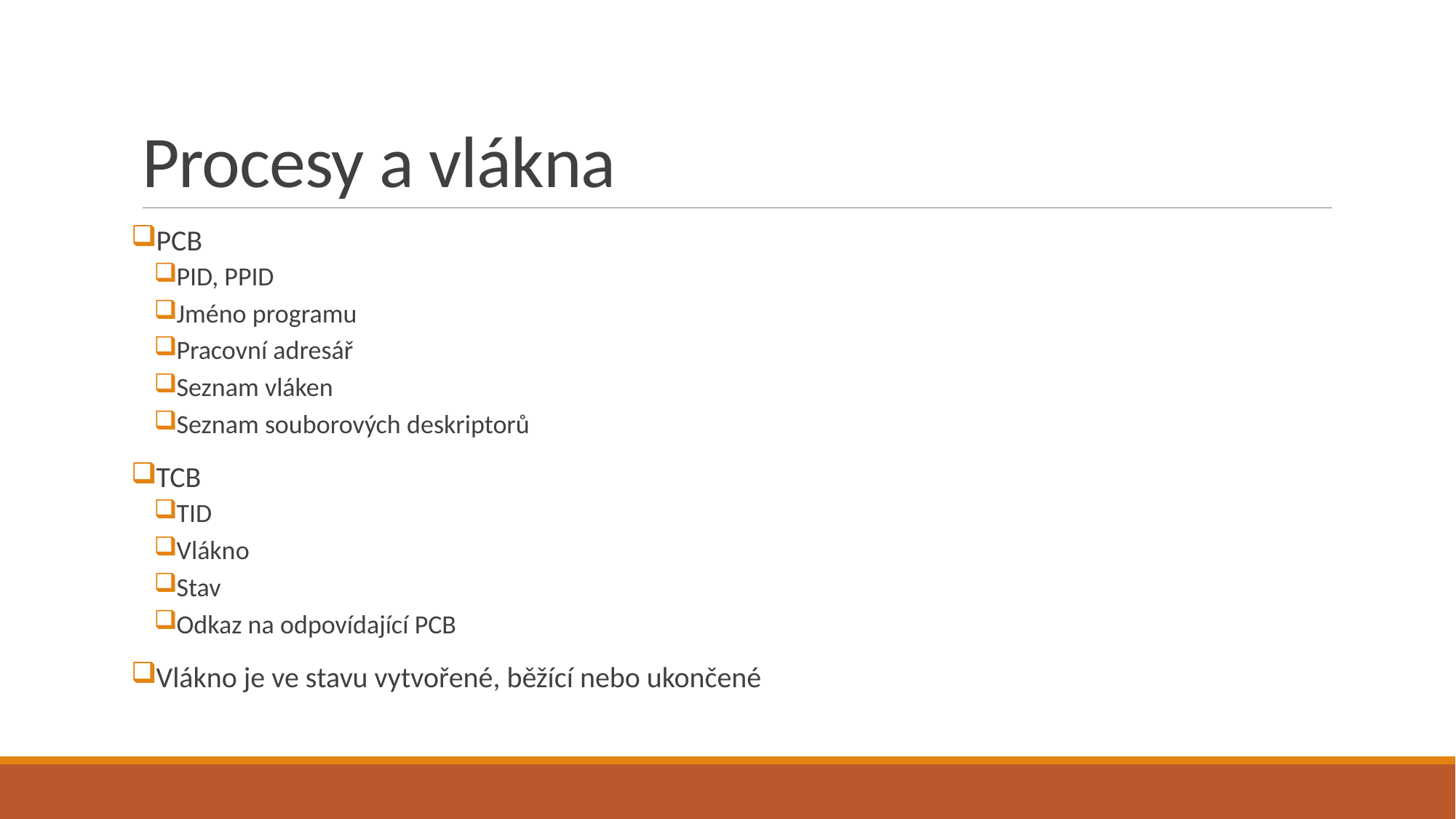

# Procesy a vlákna
PCB
PID, PPID
Jméno programu
Pracovní adresář
Seznam vláken
Seznam souborových deskriptorů
TCB
TID
Vlákno
Stav
Odkaz na odpovídající PCB
Vlákno je ve stavu vytvořené, běžící nebo ukončené